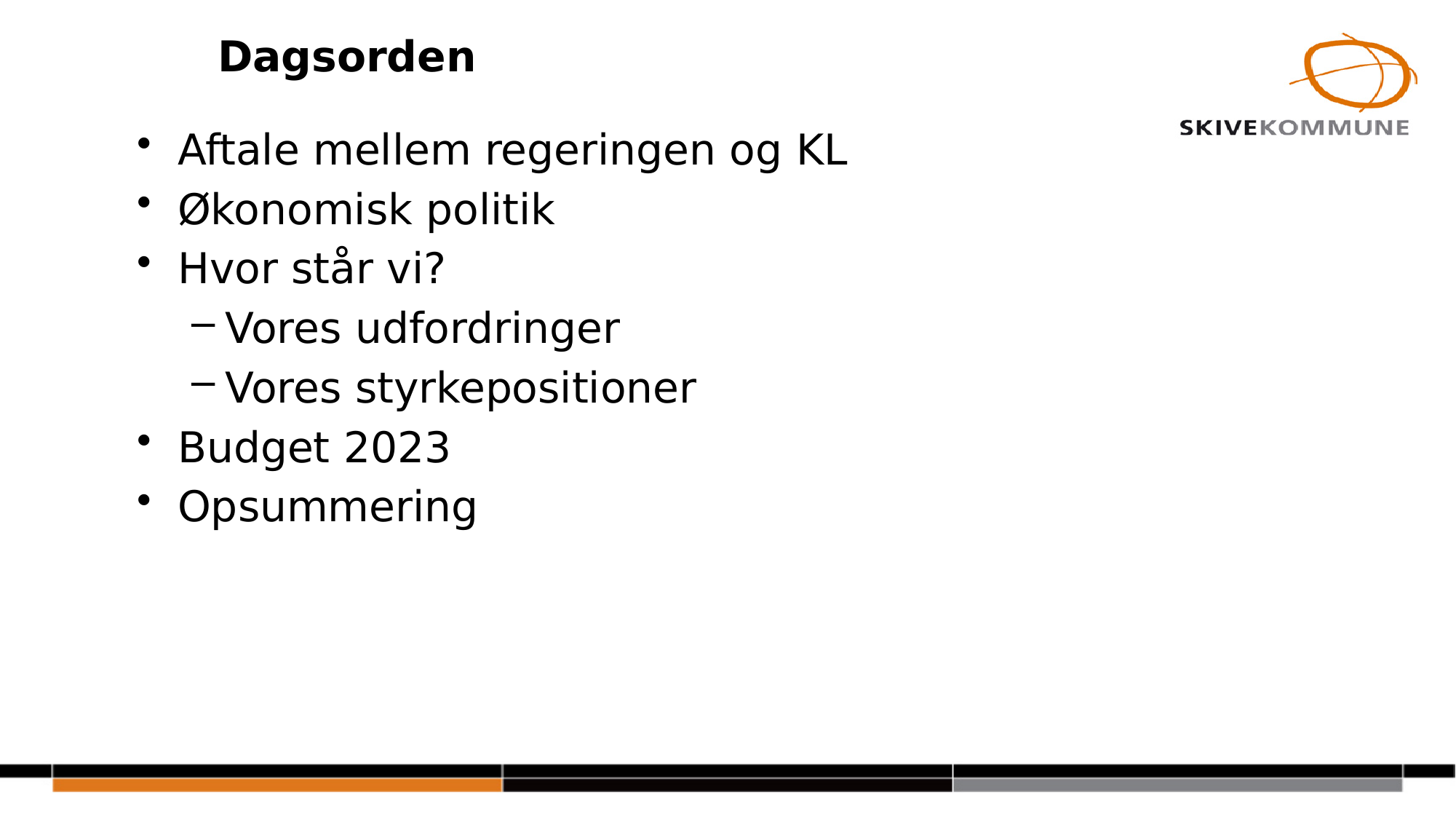

# Dagsorden
Aftale mellem regeringen og KL
Økonomisk politik
Hvor står vi?
Vores udfordringer
Vores styrkepositioner
Budget 2023
Opsummering